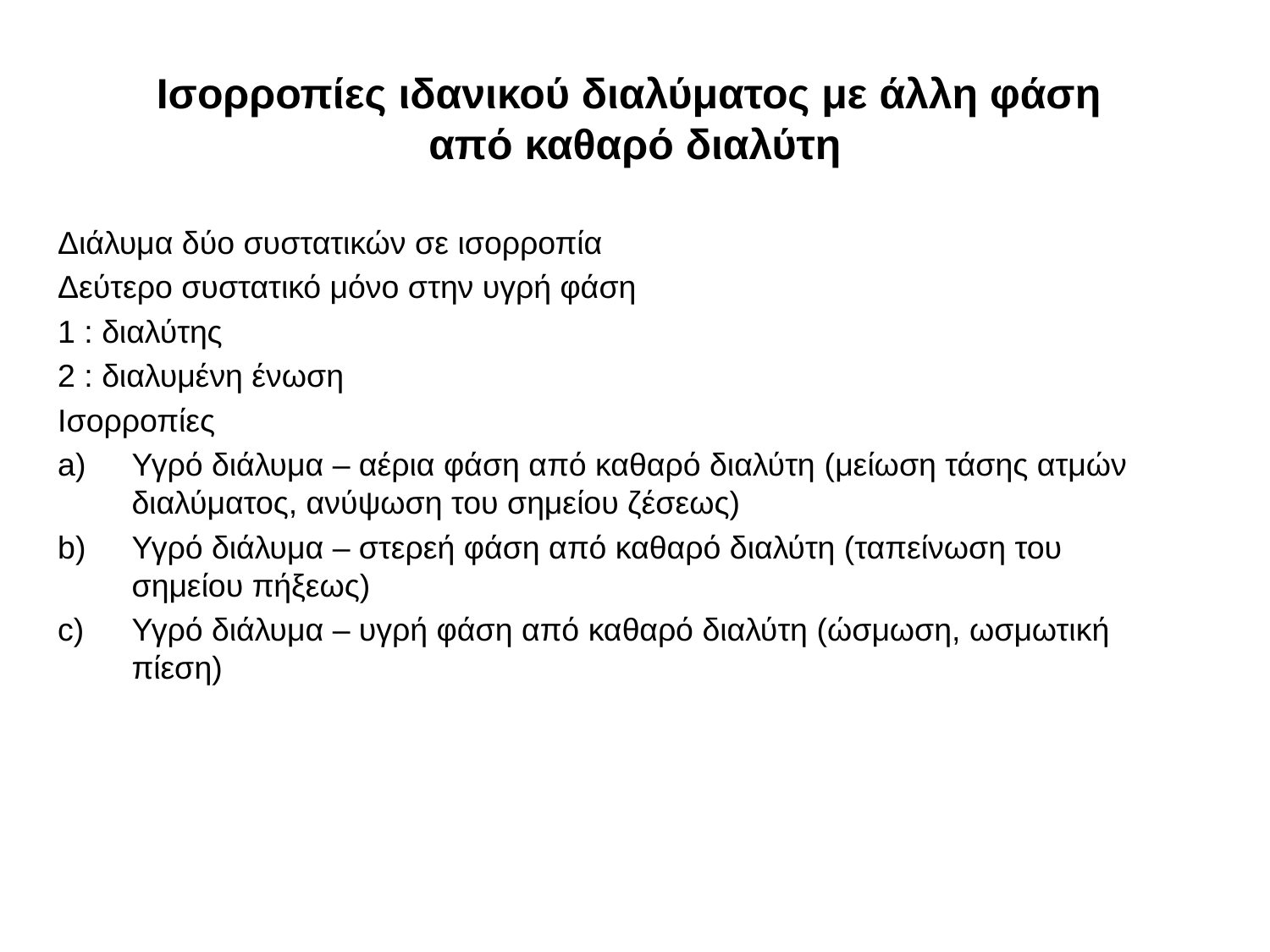

# Ισορροπίες ιδανικού διαλύματος με άλλη φάση από καθαρό διαλύτη
Διάλυμα δύο συστατικών σε ισορροπία
Δεύτερο συστατικό μόνο στην υγρή φάση
1 : διαλύτης
2 : διαλυμένη ένωση
Ισορροπίες
Υγρό διάλυμα – αέρια φάση από καθαρό διαλύτη (μείωση τάσης ατμών διαλύματος, ανύψωση του σημείου ζέσεως)
Υγρό διάλυμα – στερεή φάση από καθαρό διαλύτη (ταπείνωση του σημείου πήξεως)
Υγρό διάλυμα – υγρή φάση από καθαρό διαλύτη (ώσμωση, ωσμωτική πίεση)